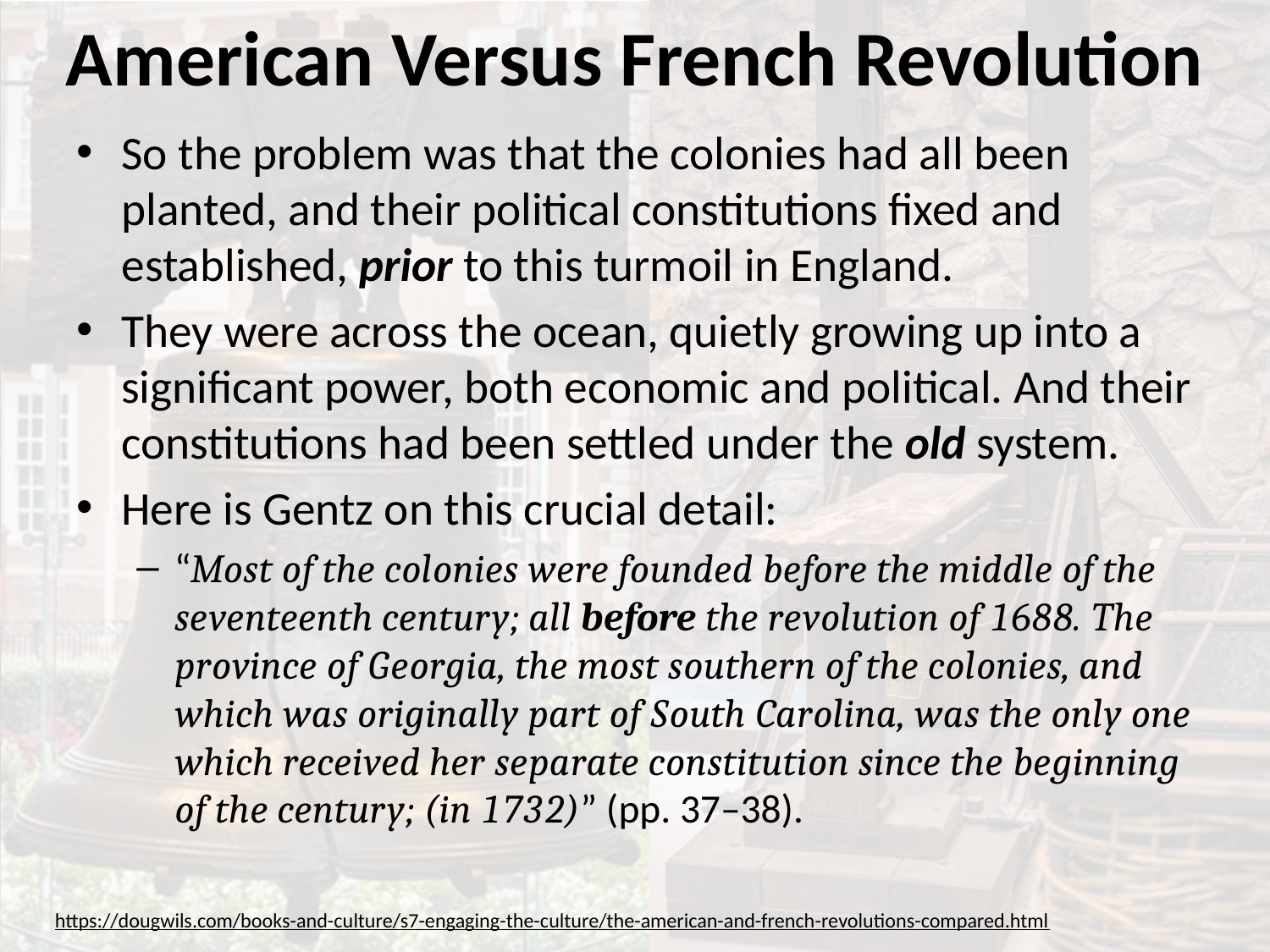

# American Versus French Revolution
So the problem was that the colonies had all been planted, and their political constitutions fixed and established, prior to this turmoil in England.
They were across the ocean, quietly growing up into a significant power, both economic and political. And their constitutions had been settled under the old system.
Here is Gentz on this crucial detail:
“Most of the colonies were founded before the middle of the seventeenth century; all before the revolution of 1688. The province of Georgia, the most southern of the colonies, and which was originally part of South Carolina, was the only one which received her separate constitution since the beginning of the century; (in 1732)” (pp. 37–38).

https://dougwils.com/books-and-culture/s7-engaging-the-culture/the-american-and-french-revolutions-compared.html